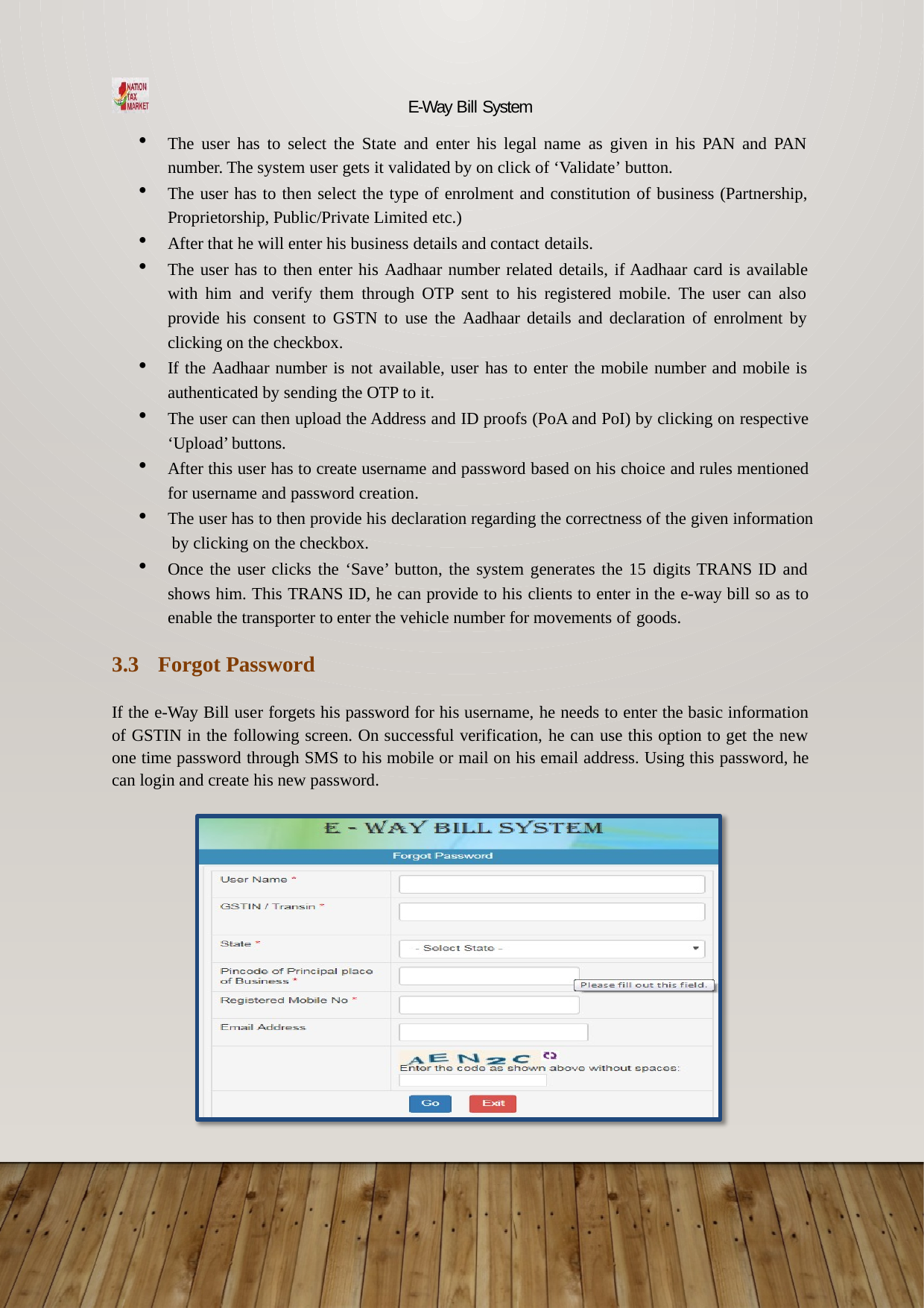

E-Way Bill System
The user has to select the State and enter his legal name as given in his PAN and PAN  number. The system user gets it validated by on click of ‘Validate’ button.
The user has to then select the type of enrolment and constitution of business (Partnership,  Proprietorship, Public/Private Limited etc.)
After that he will enter his business details and contact details.
The user has to then enter his Aadhaar number related details, if Aadhaar card is available  with him and verify them through OTP sent to his registered mobile. The user can also  provide his consent to GSTN to use the Aadhaar details and declaration of enrolment by  clicking on the checkbox.
If the Aadhaar number is not available, user has to enter the mobile number and mobile is  authenticated by sending the OTP to it.
The user can then upload the Address and ID proofs (PoA and PoI) by clicking on respective  ‘Upload’ buttons.
After this user has to create username and password based on his choice and rules mentioned  for username and password creation.
The user has to then provide his declaration regarding the correctness of the given information  by clicking on the checkbox.
Once the user clicks the ‘Save’ button, the system generates the 15 digits TRANS ID and  shows him. This TRANS ID, he can provide to his clients to enter in the e-way bill so as to  enable the transporter to enter the vehicle number for movements of goods.

3.3	Forgot Password

If the e-Way Bill user forgets his password for his username, he needs to enter the basic information  of GSTIN in the following screen. On successful verification, he can use this option to get the new  one time password through SMS to his mobile or mail on his email address. Using this password, he  can login and create his new password.